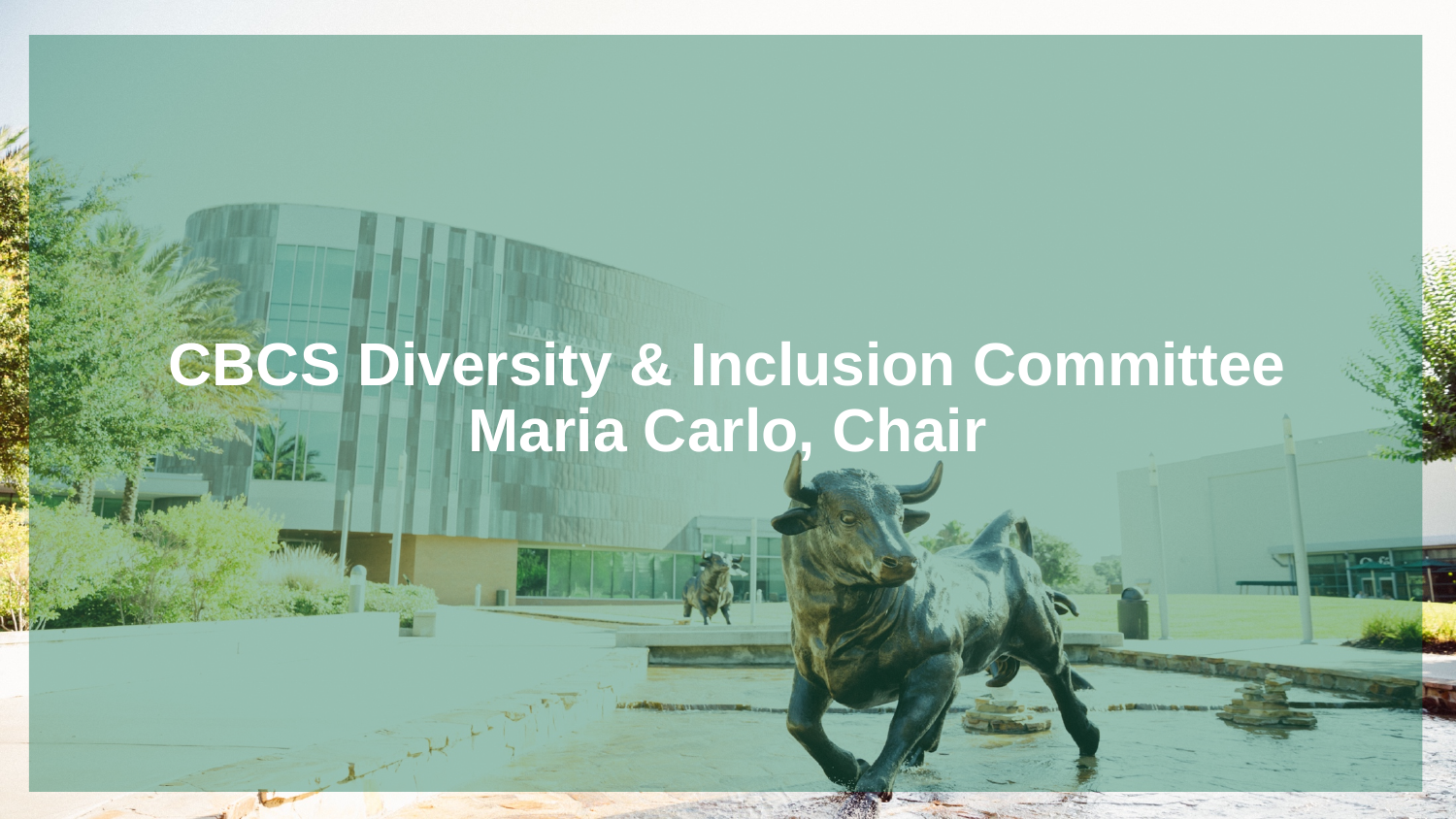

# CBCS Diversity & Inclusion Committee Maria Carlo, Chair